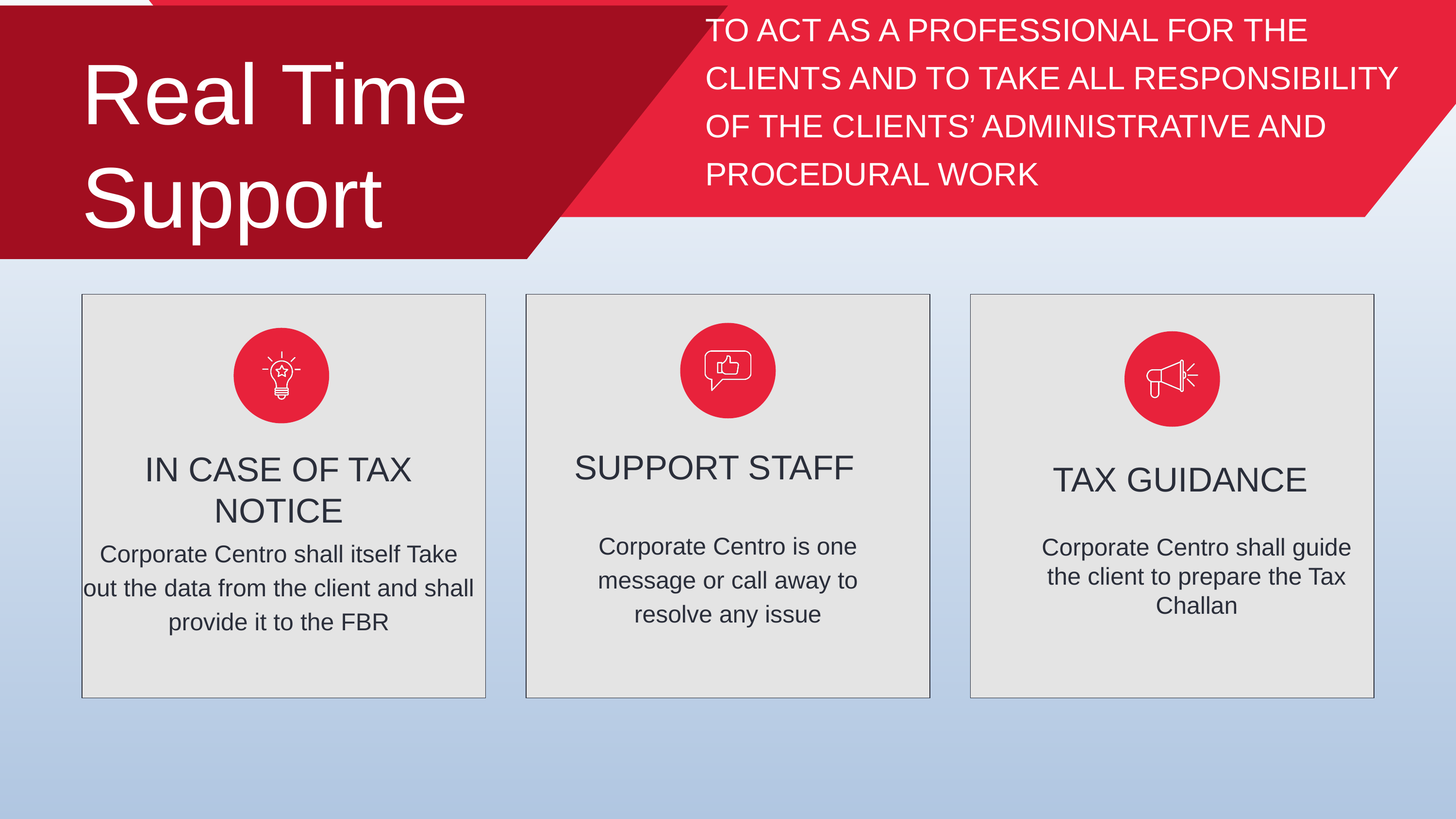

TO ACT AS A PROFESSIONAL FOR THE CLIENTS AND TO TAKE ALL RESPONSIBILITY OF THE CLIENTS’ ADMINISTRATIVE AND PROCEDURAL WORK

Real Time Support

SUPPORT STAFF
Corporate Centro is one message or call away to resolve any issue
IN CASE OF TAX NOTICE
Corporate Centro shall itself Take out the data from the client and shall provide it to the FBR
TAX GUIDANCE

Corporate Centro shall guide the client to prepare the Tax Challan